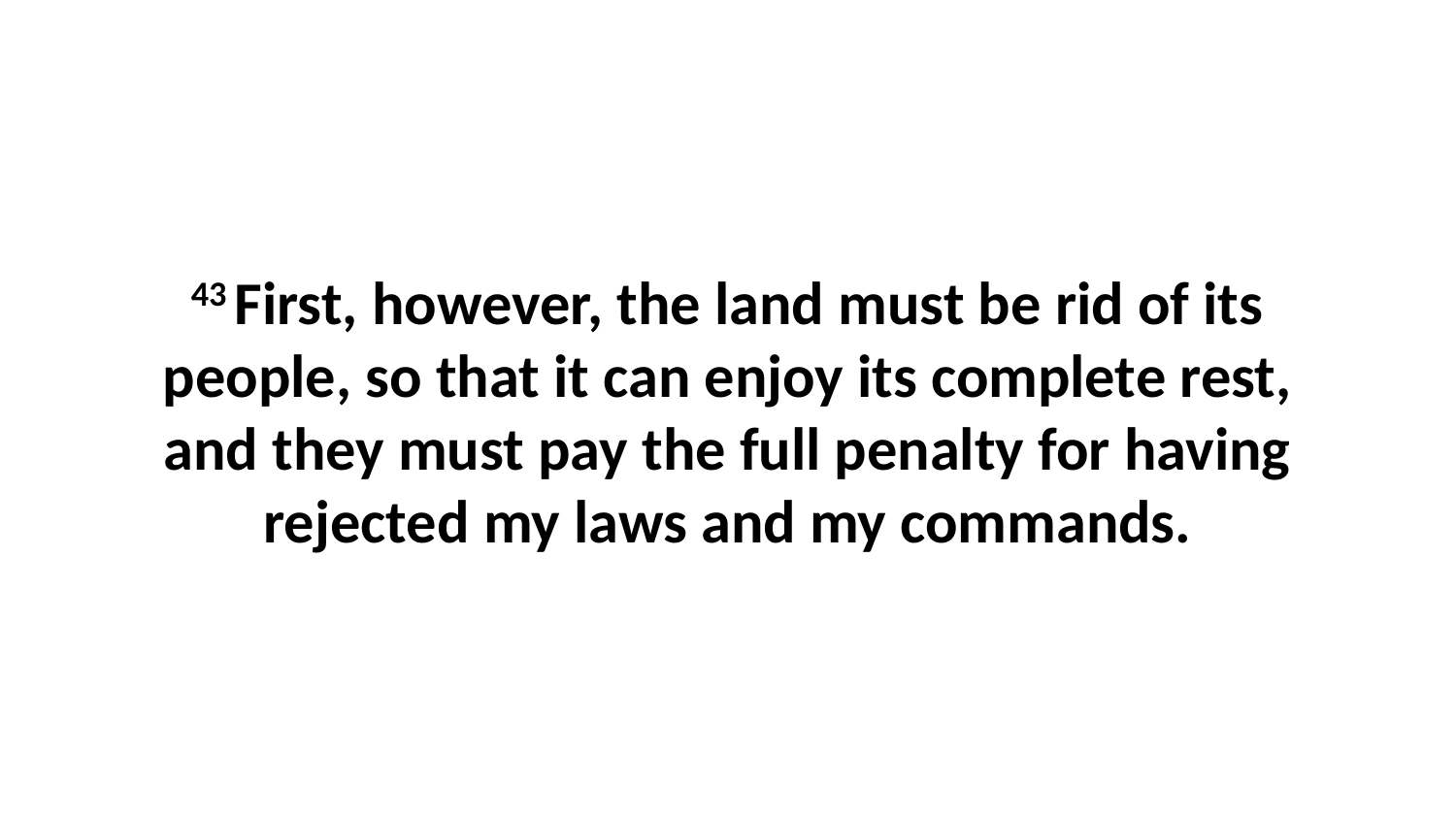

43 First, however, the land must be rid of its people, so that it can enjoy its complete rest, and they must pay the full penalty for having rejected my laws and my commands.